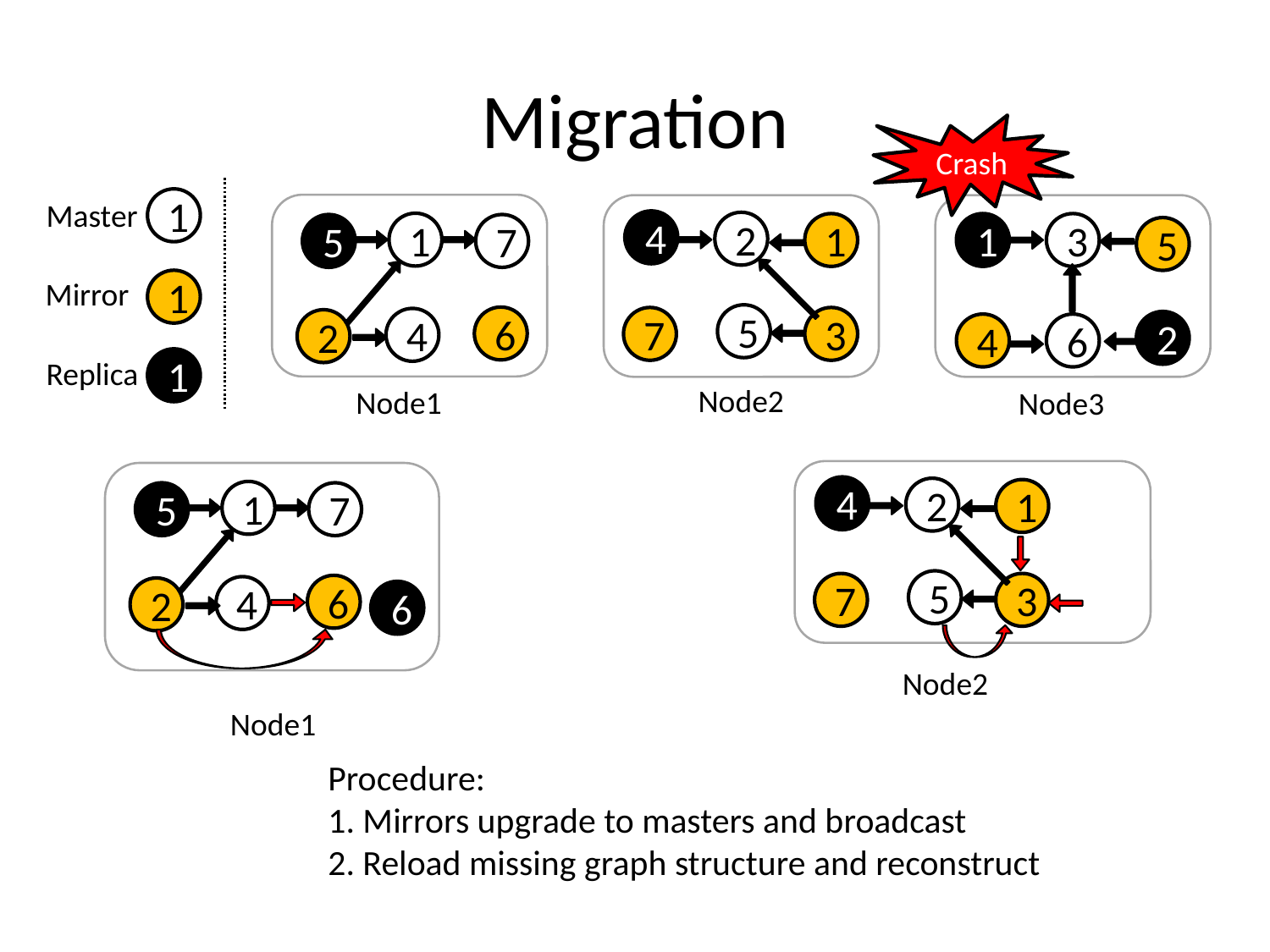

# Migration
Crash
1
Master

4
2
1
1
1
3
5
7
5

Mirror
1

5
6
7
3
4
2
2
4
6

Replica
1
Node2
Node1
Node3

4
2
1
1
5
7

5
7
3
6
4
2
6

Node2
Node1
Procedure:
1. Mirrors upgrade to masters and broadcast
2. Reload missing graph structure and reconstruct